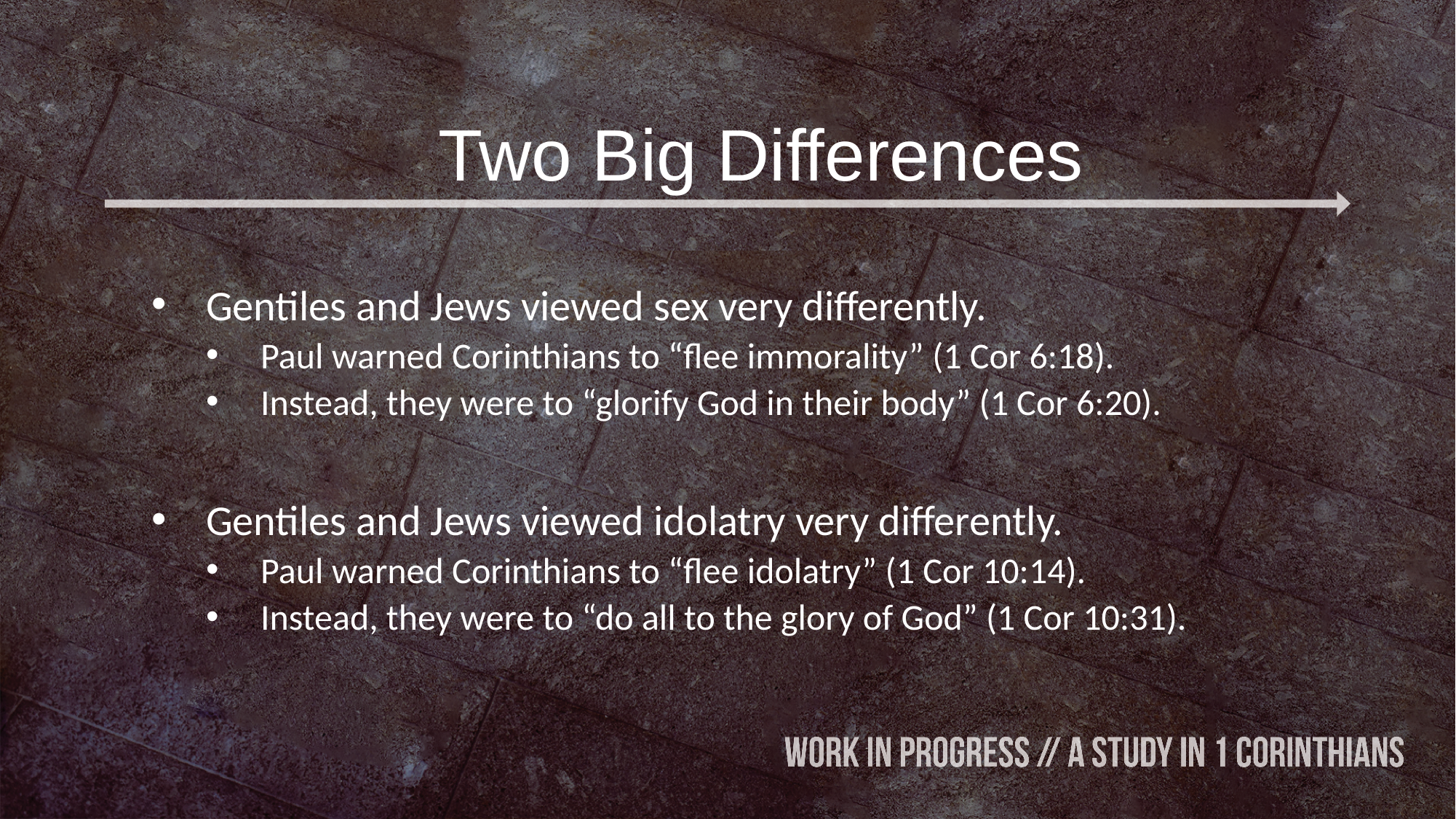

# Two Big Differences

Gentiles and Jews viewed sex very differently.
Paul warned Corinthians to “flee immorality” (1 Cor 6:18).
Instead, they were to “glorify God in their body” (1 Cor 6:20).

Gentiles and Jews viewed idolatry very differently.
Paul warned Corinthians to “flee idolatry” (1 Cor 10:14).
Instead, they were to “do all to the glory of God” (1 Cor 10:31).